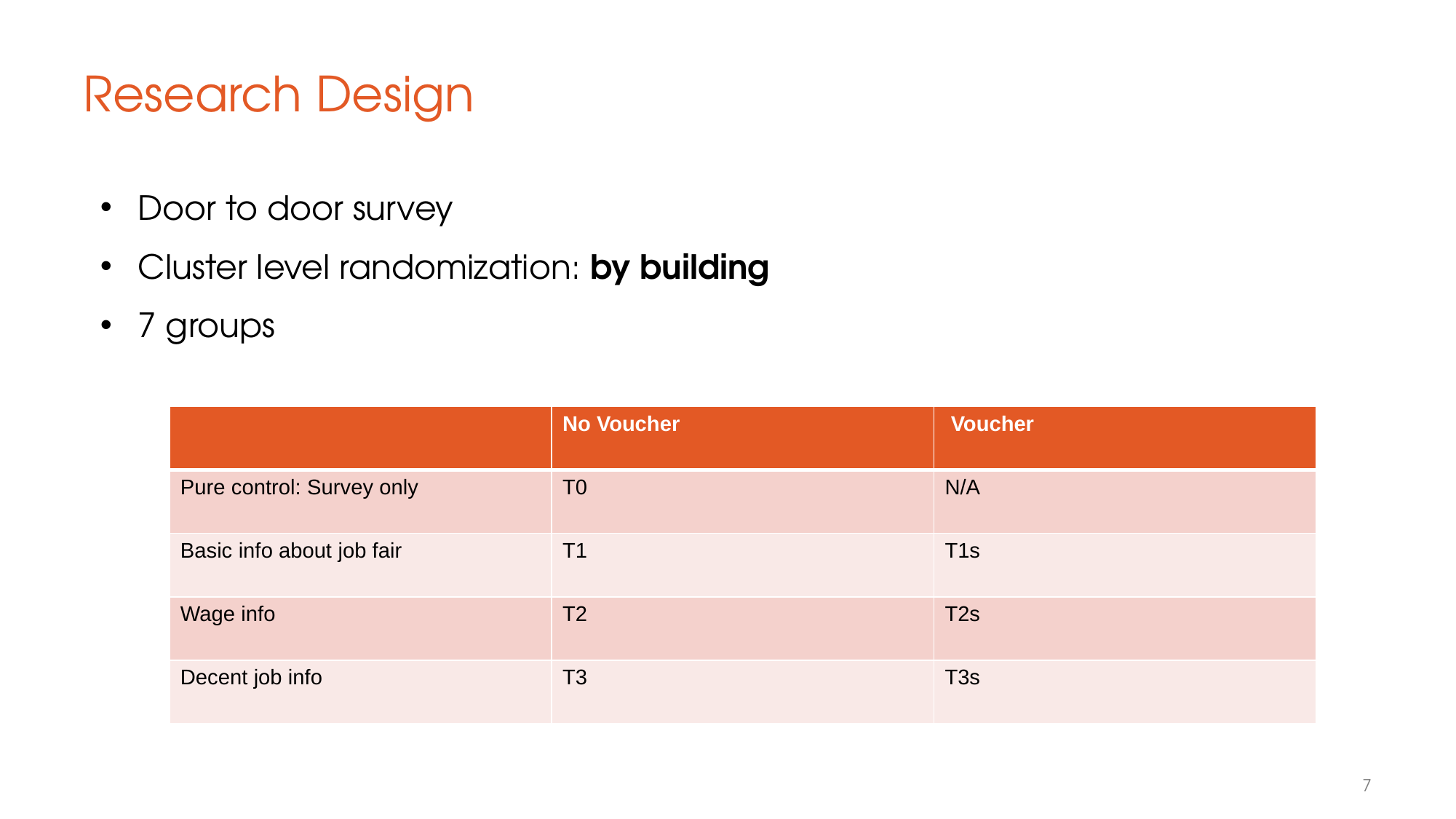

# Research Design
Door to door survey
Cluster level randomization: by building
7 groups

|  | No Voucher | Voucher |
| --- | --- | --- |
| Pure control: Survey only | T0 | N/A |
| Basic info about job fair | T1 | T1s |
| Wage info | T2 | T2s |
| Decent job info | T3 | T3s |
7